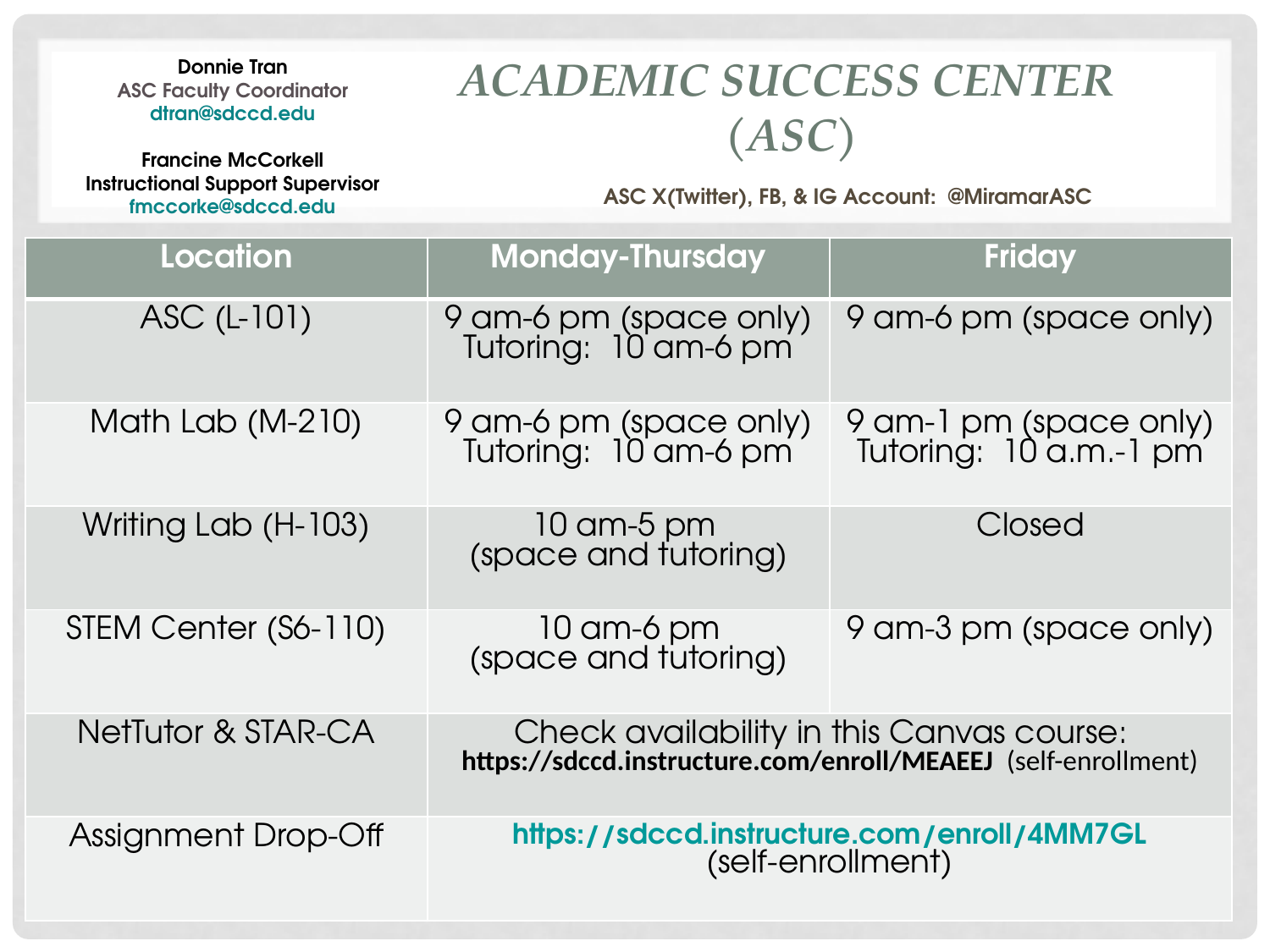

# Academic success center (ASC)
Donnie Tran
ASC Faculty Coordinator
dtran@sdccd.edu

Francine McCorkell
Instructional Support Supervisor
fmccorke@sdccd.edu

ASC X(Twitter), FB, & IG Account:  @MiramarASC

| Location | Monday-Thursday | Friday |
| --- | --- | --- |
| ASC (L-101) | 9 am-6 pm (space only) Tutoring:  10 am-6 pm | 9 am-6 pm (space only) |
| Math Lab (M-210) | 9 am-6 pm (space only) Tutoring:  10 am-6 pm | 9 am-1 pm (space only) Tutoring:  10 a.m.-1 pm |
| Writing Lab (H-103) | 10 am-5 pm (space and tutoring) | Closed |
| STEM Center (S6-110) | 10 am-6 pm (space and tutoring) | 9 am-3 pm (space only) |
| NetTutor & STAR-CA | Check availability in this Canvas course: https://sdccd.instructure.com/enroll/MEAEEJ  (self-enrollment) |  |
| Assignment Drop-Off | https://sdccd.instructure.com/enroll/4MM7GL (self-enrollment) |  |